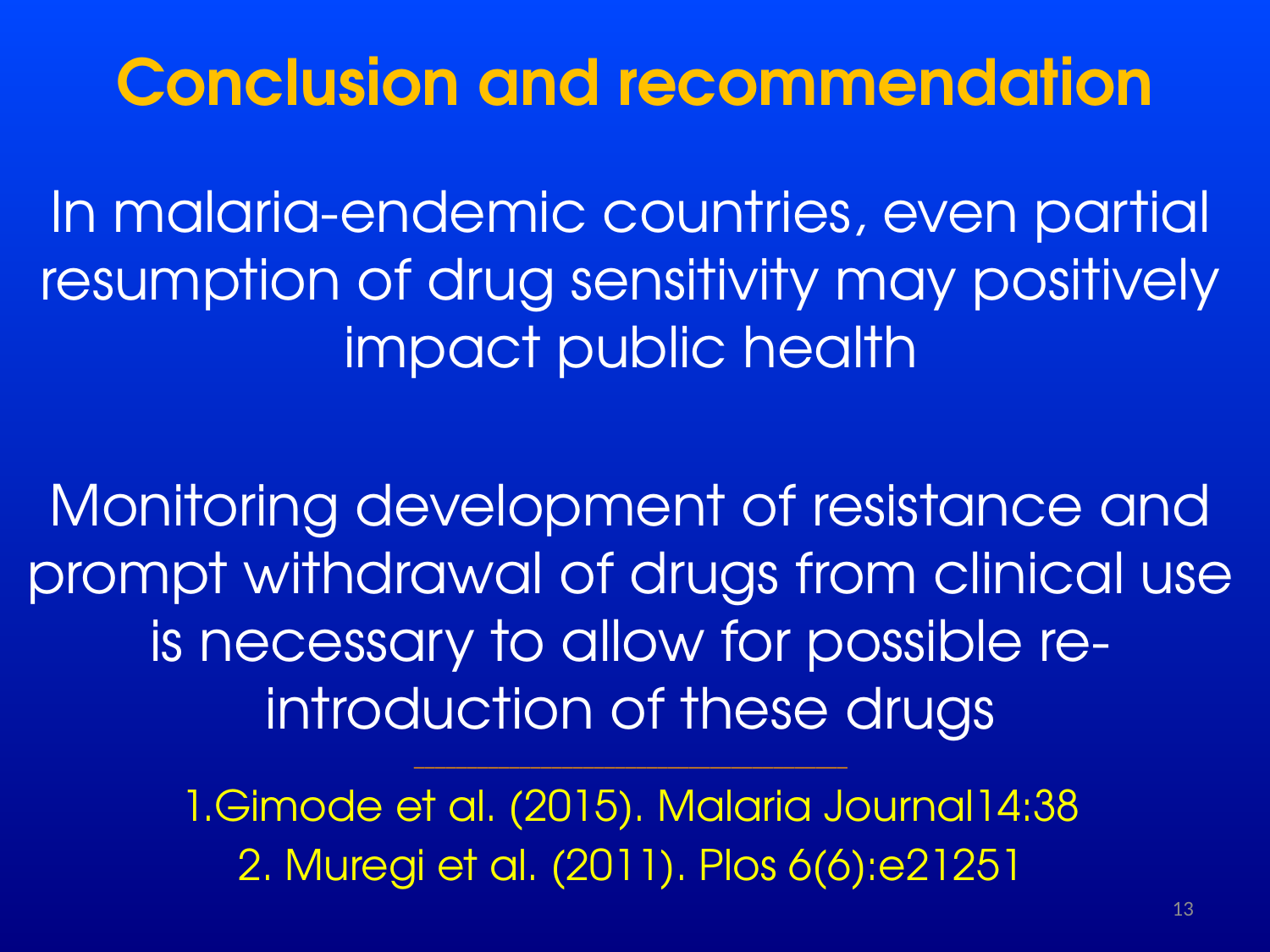

# Conclusion and recommendation
In malaria-endemic countries, even partial resumption of drug sensitivity may positively impact public health

Monitoring development of resistance and prompt withdrawal of drugs from clinical use is necessary to allow for possible re-introduction of these drugs
_________________________________________
1.Gimode et al. (2015). Malaria Journal14:38
2. Muregi et al. (2011). Plos 6(6):e21251

13